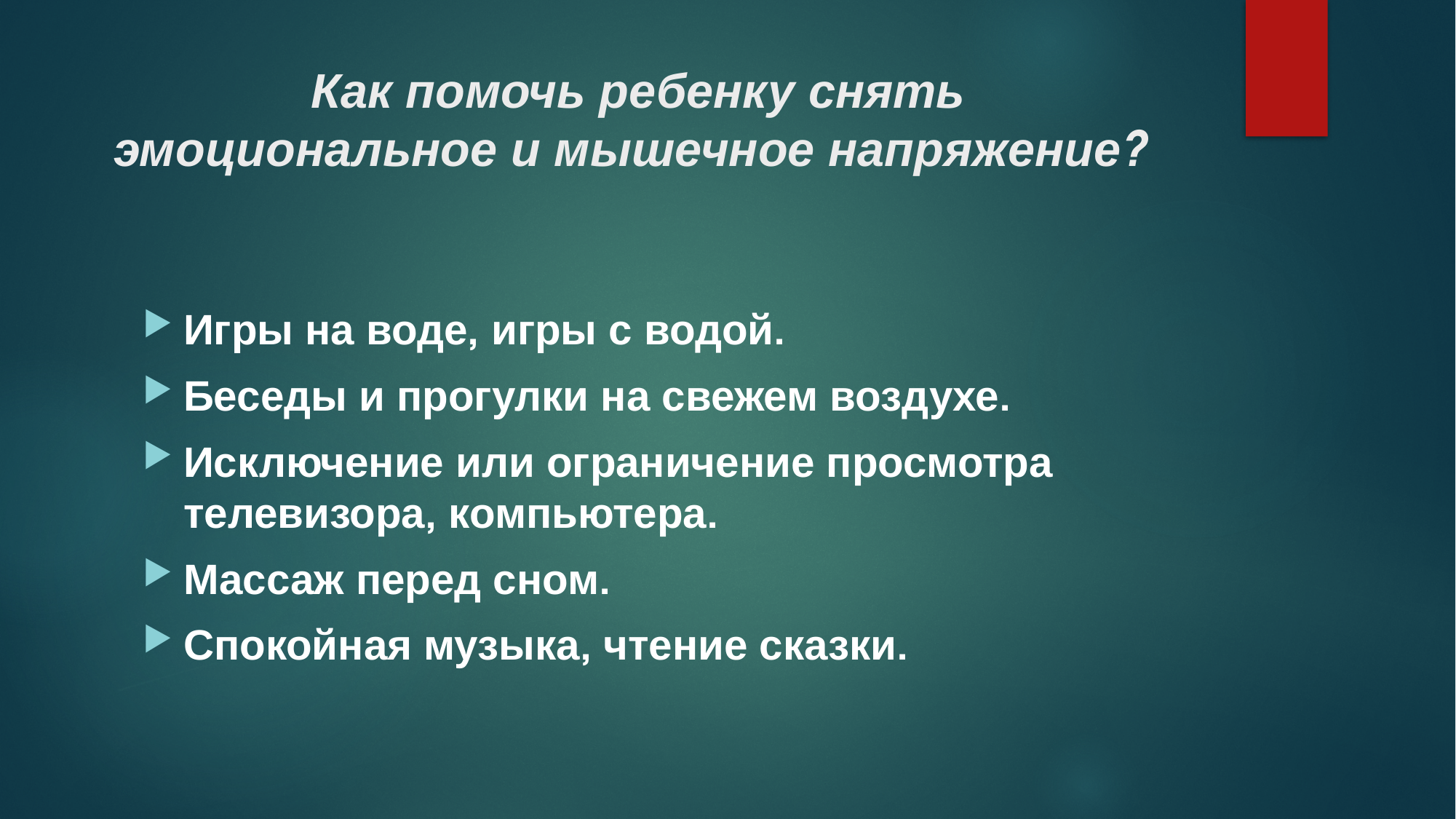

# Как помочь ребенку снять эмоциональное и мышечное напряжение?

Игры на воде, игры с водой.
Беседы и прогулки на свежем воздухе.
Исключение или ограничение просмотра телевизора, компьютера.
Массаж перед сном.
Спокойная музыка, чтение сказки.